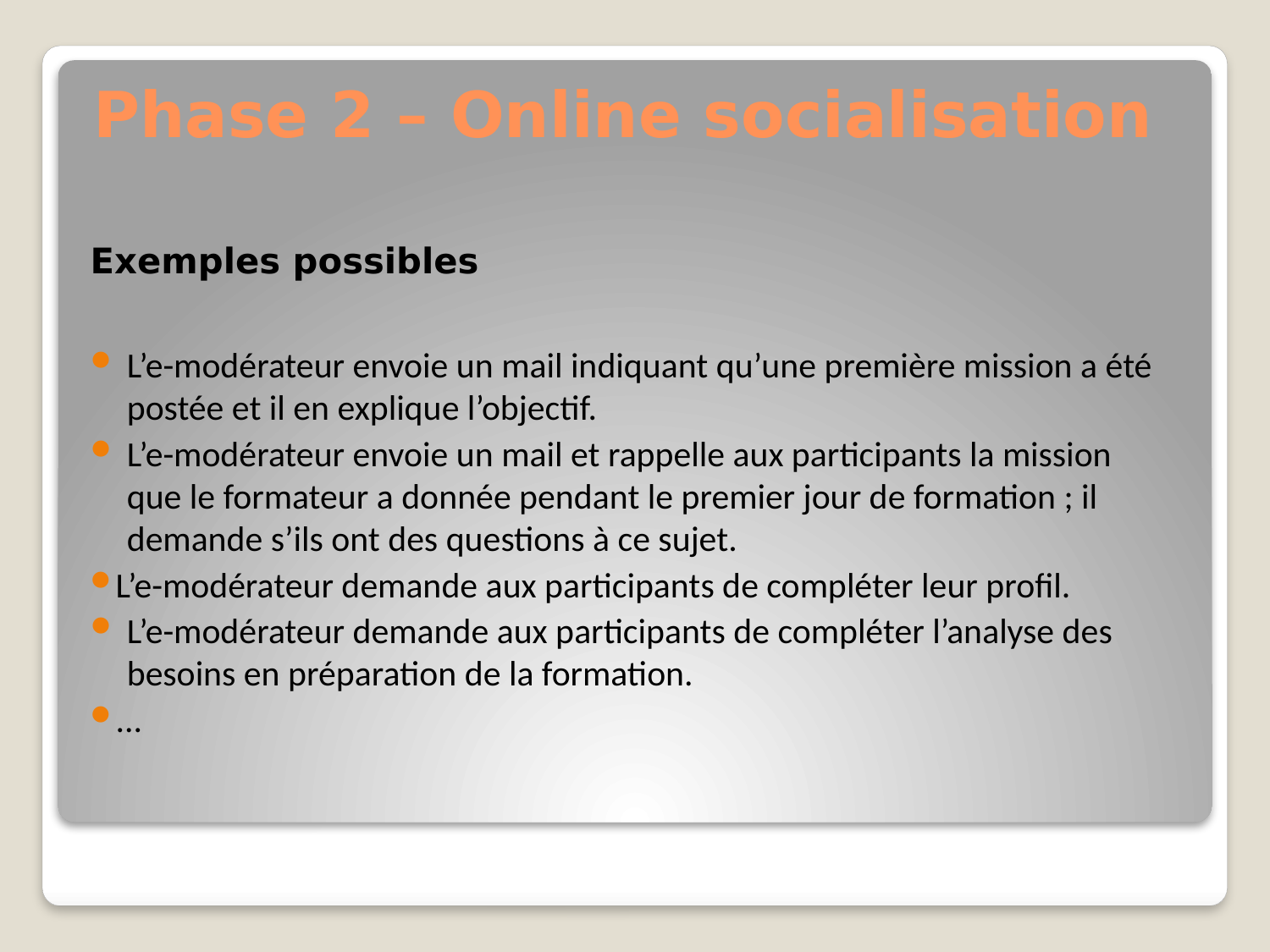

# Phase 2 – Online socialisation
Exemples possibles

L’e-modérateur envoie un mail indiquant qu’une première mission a été postée et il en explique l’objectif.
L’e-modérateur envoie un mail et rappelle aux participants la mission que le formateur a donnée pendant le premier jour de formation ; il demande s’ils ont des questions à ce sujet.
L’e-modérateur demande aux participants de compléter leur profil.
L’e-modérateur demande aux participants de compléter l’analyse des besoins en préparation de la formation.
...